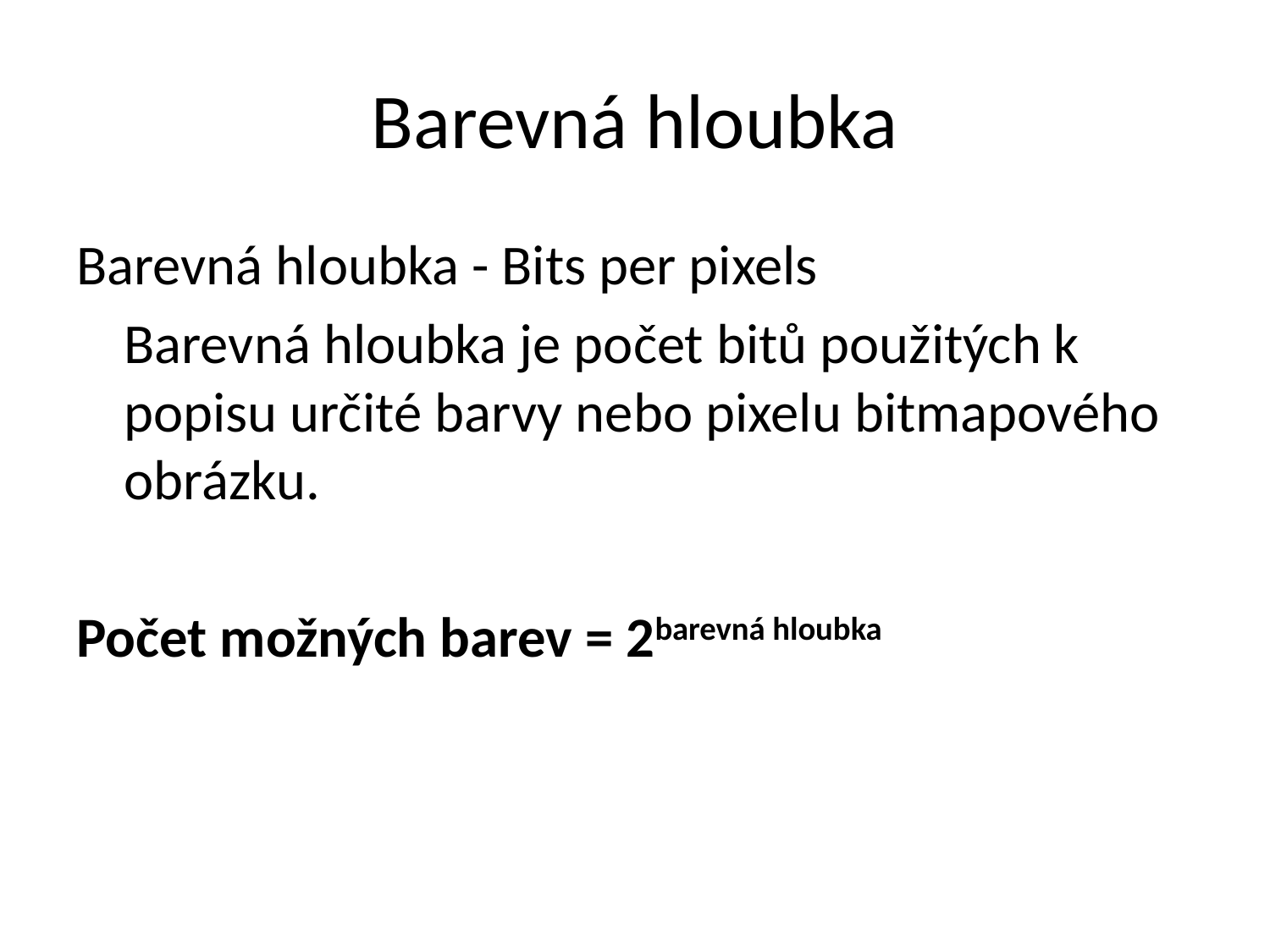

# Barevná hloubka
Barevná hloubka - Bits per pixels
	Barevná hloubka je počet bitů použitých k popisu určité barvy nebo pixelu bitmapového obrázku.

Počet možných barev = 2barevná hloubka